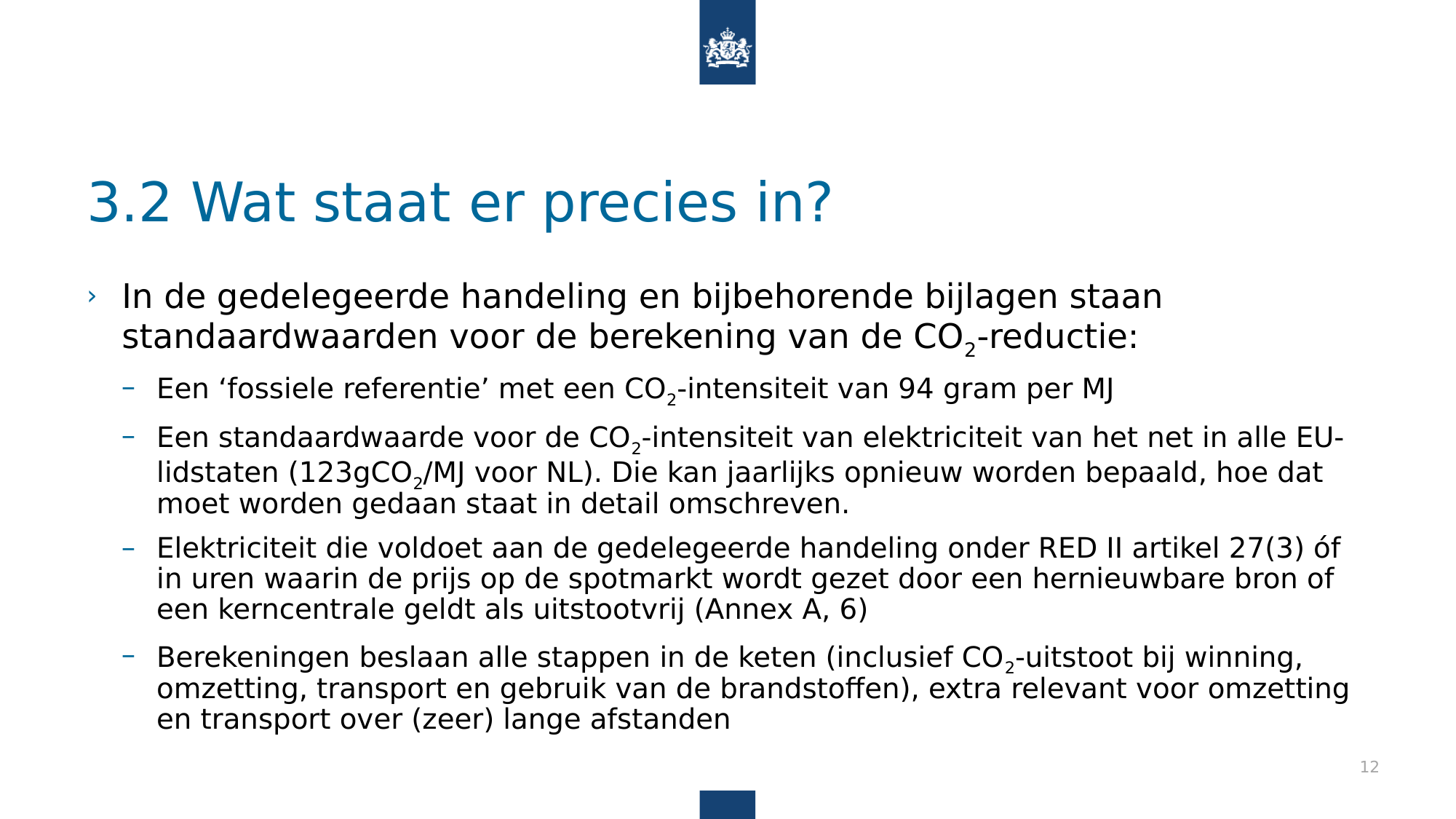

# 3.2 Wat staat er precies in?
In de gedelegeerde handeling en bijbehorende bijlagen staan standaardwaarden voor de berekening van de CO2-reductie:
Een ‘fossiele referentie’ met een CO2-intensiteit van 94 gram per MJ
Een standaardwaarde voor de CO2-intensiteit van elektriciteit van het net in alle EU-lidstaten (123gCO2/MJ voor NL). Die kan jaarlijks opnieuw worden bepaald, hoe dat moet worden gedaan staat in detail omschreven.
Elektriciteit die voldoet aan de gedelegeerde handeling onder RED II artikel 27(3) óf in uren waarin de prijs op de spotmarkt wordt gezet door een hernieuwbare bron of een kerncentrale geldt als uitstootvrij (Annex A, 6)
Berekeningen beslaan alle stappen in de keten (inclusief CO2-uitstoot bij winning, omzetting, transport en gebruik van de brandstoffen), extra relevant voor omzetting en transport over (zeer) lange afstanden

12